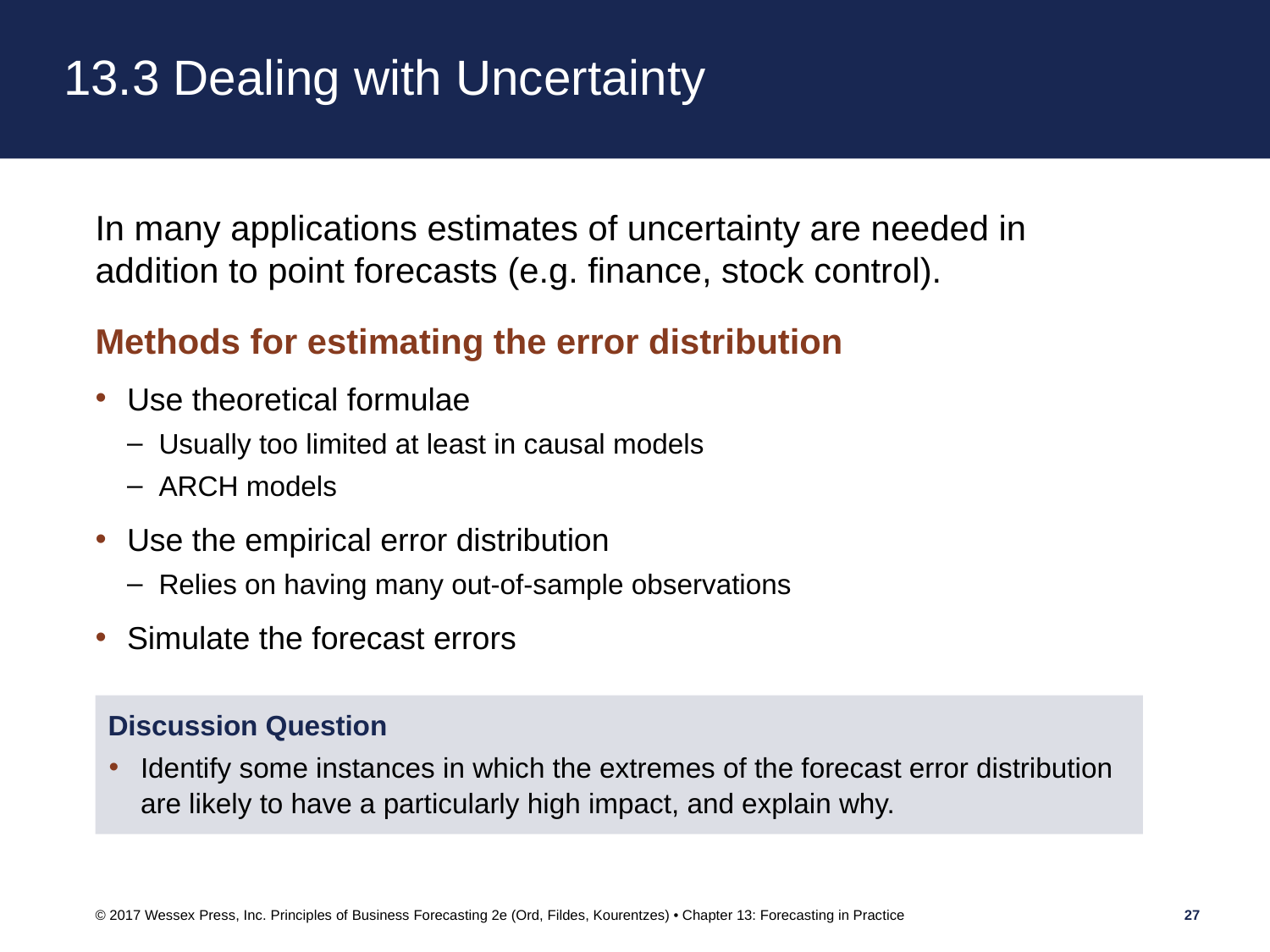

# 13.3 Dealing with Uncertainty
In many applications estimates of uncertainty are needed in addition to point forecasts (e.g. finance, stock control).
Methods for estimating the error distribution
Use theoretical formulae
Usually too limited at least in causal models
ARCH models
Use the empirical error distribution
Relies on having many out-of-sample observations
Simulate the forecast errors
Discussion Question
Identify some instances in which the extremes of the forecast error distribution are likely to have a particularly high impact, and explain why.
© 2017 Wessex Press, Inc. Principles of Business Forecasting 2e (Ord, Fildes, Kourentzes) • Chapter 13: Forecasting in Practice
27